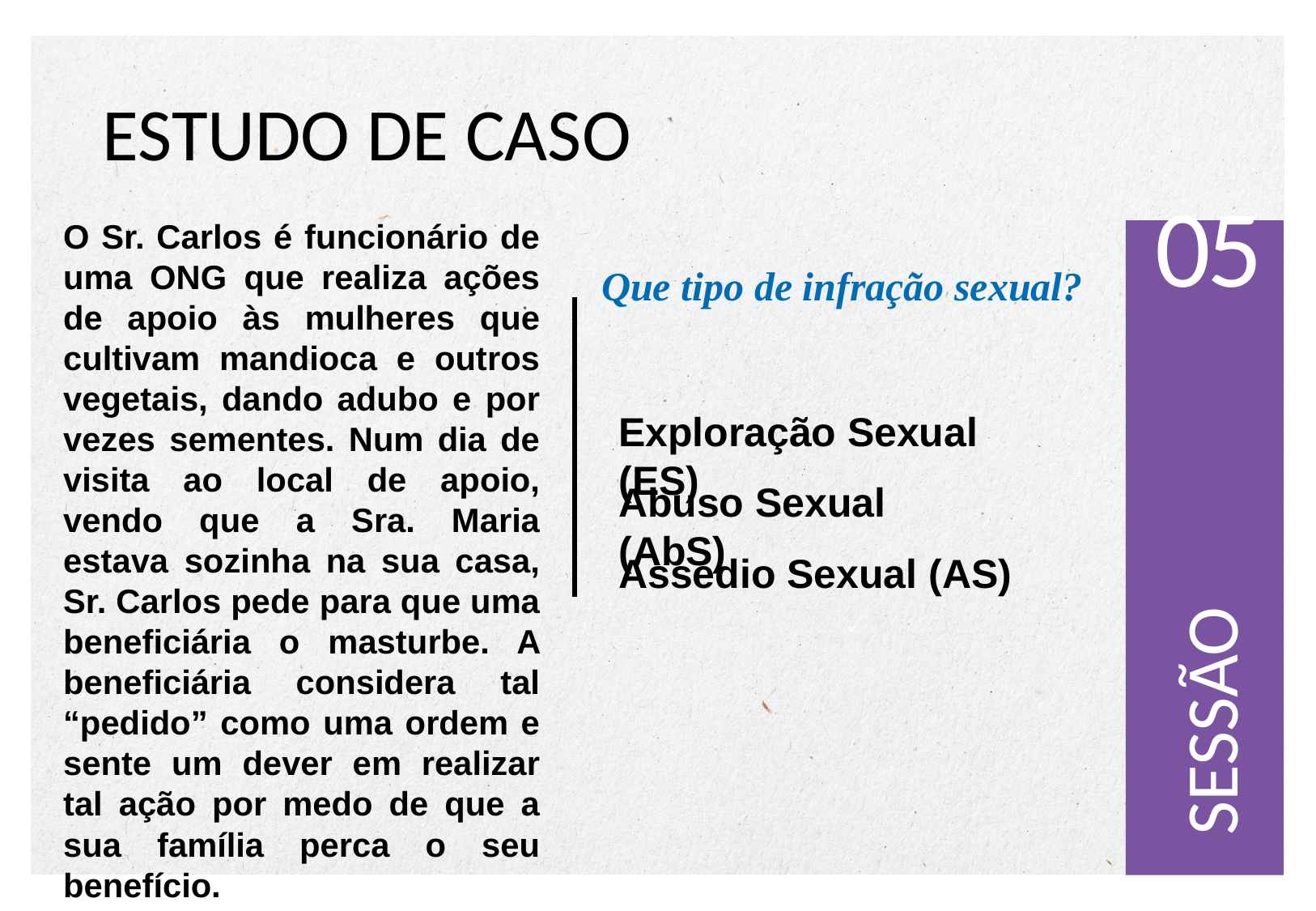

# ESTUDO DE CASO
O Sr. Carlos é funcionário de uma ONG que realiza ações de apoio às mulheres que cultivam mandioca e outros vegetais, dando adubo e por vezes sementes. Num dia de visita ao local de apoio, vendo que a Sra. Maria estava sozinha na sua casa, Sr. Carlos pede para que uma beneficiária o masturbe. A beneficiária considera tal “pedido” como uma ordem e sente um dever em realizar tal ação por medo de que a sua família perca o seu benefício.

Que tipo de infração sexual?
04
05
Exploração Sexual (ES)
Abuso Sexual (AbS)
Assédio Sexual (AS)
SESSÃO
28